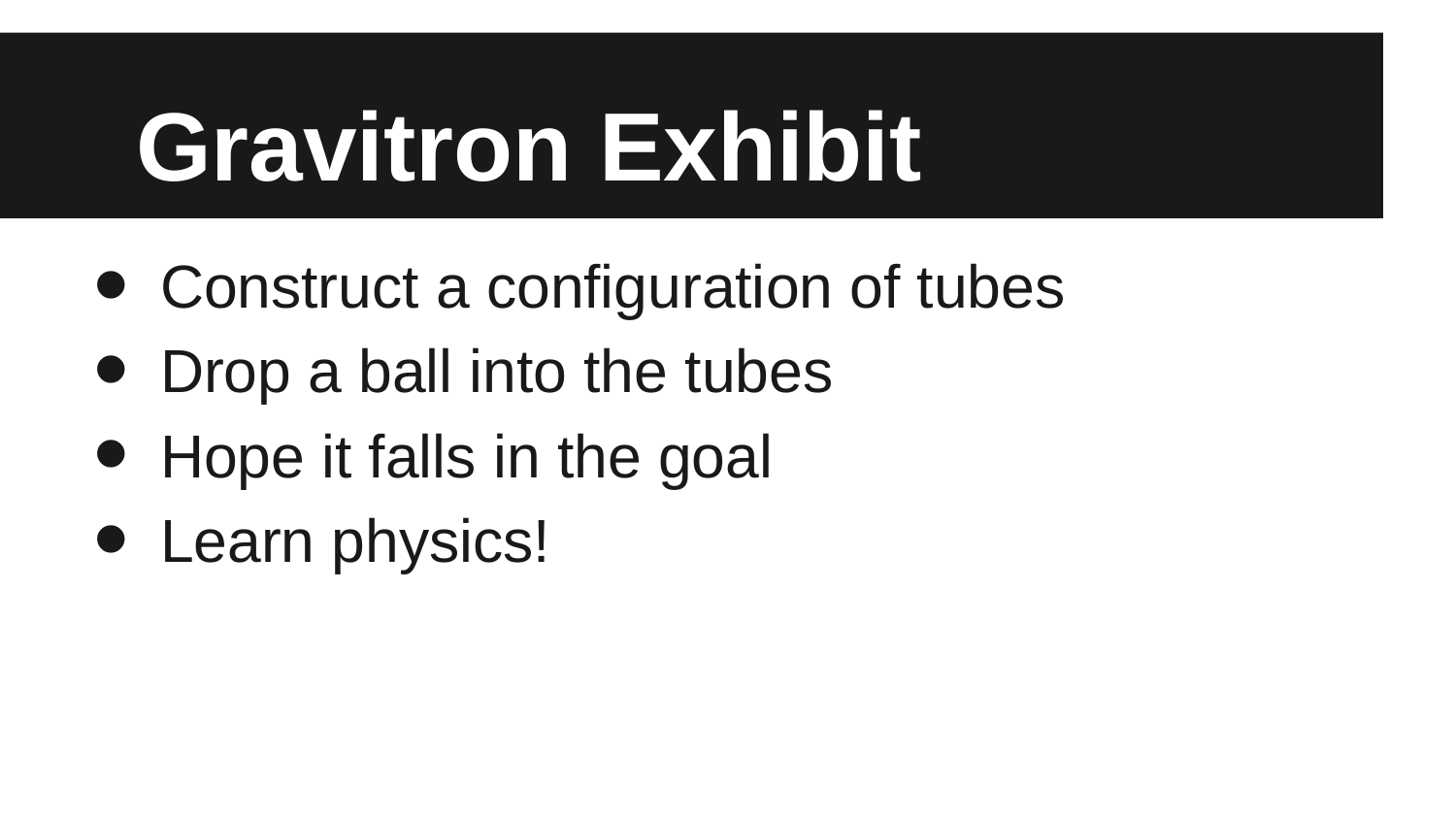

# Gravitron Exhibit
Construct a configuration of tubes
Drop a ball into the tubes
Hope it falls in the goal
Learn physics!